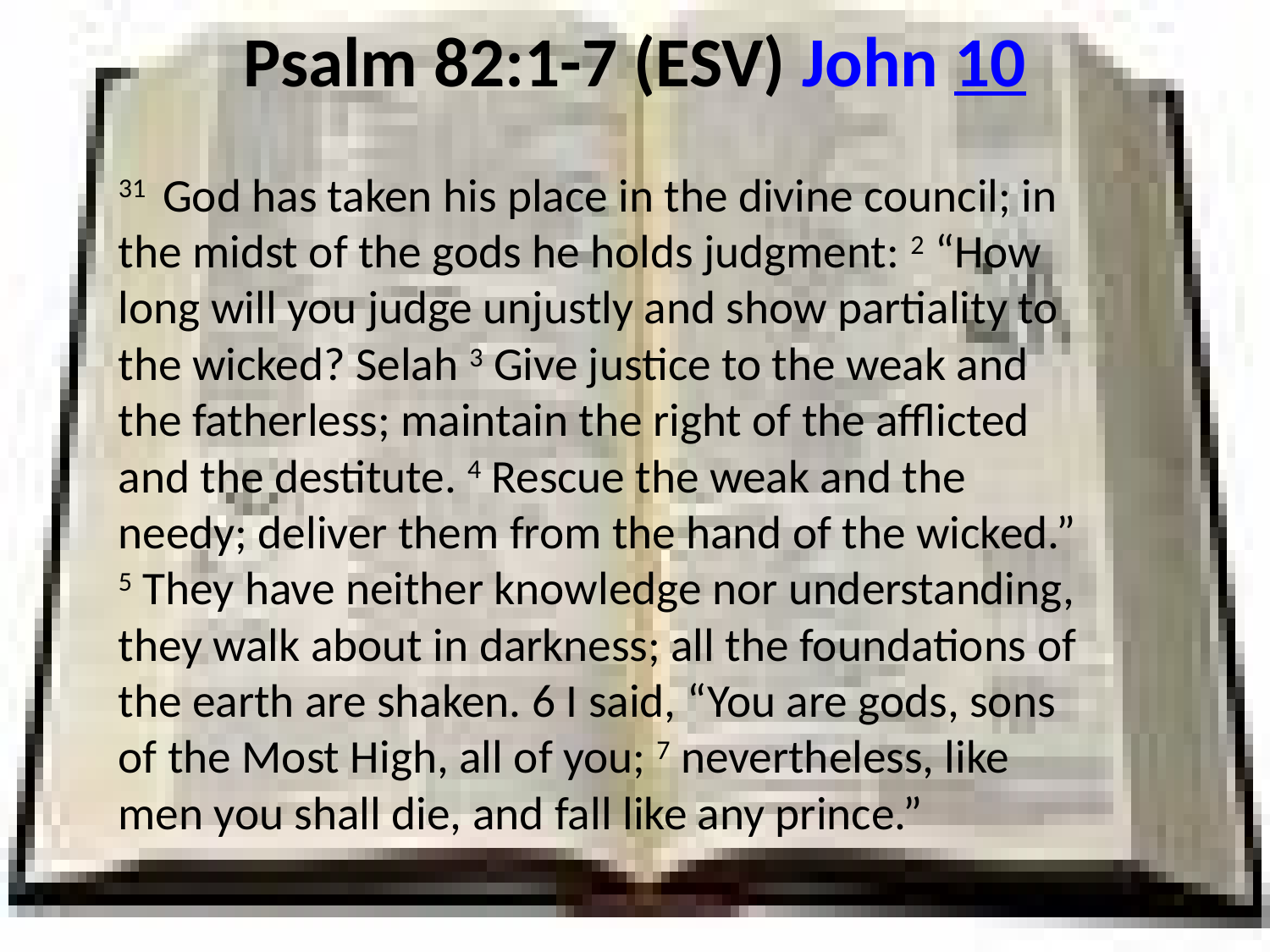

# Psalm 82:1-7 (ESV) John 10
31  God has taken his place in the divine council; in the midst of the gods he holds judgment: 2 “How long will you judge unjustly and show partiality to the wicked? Selah 3 Give justice to the weak and the fatherless; maintain the right of the afflicted and the destitute. 4 Rescue the weak and the needy; deliver them from the hand of the wicked.” 5 They have neither knowledge nor understanding, they walk about in darkness; all the foundations of the earth are shaken. 6 I said, “You are gods, sons of the Most High, all of you; 7 nevertheless, like men you shall die, and fall like any prince.”